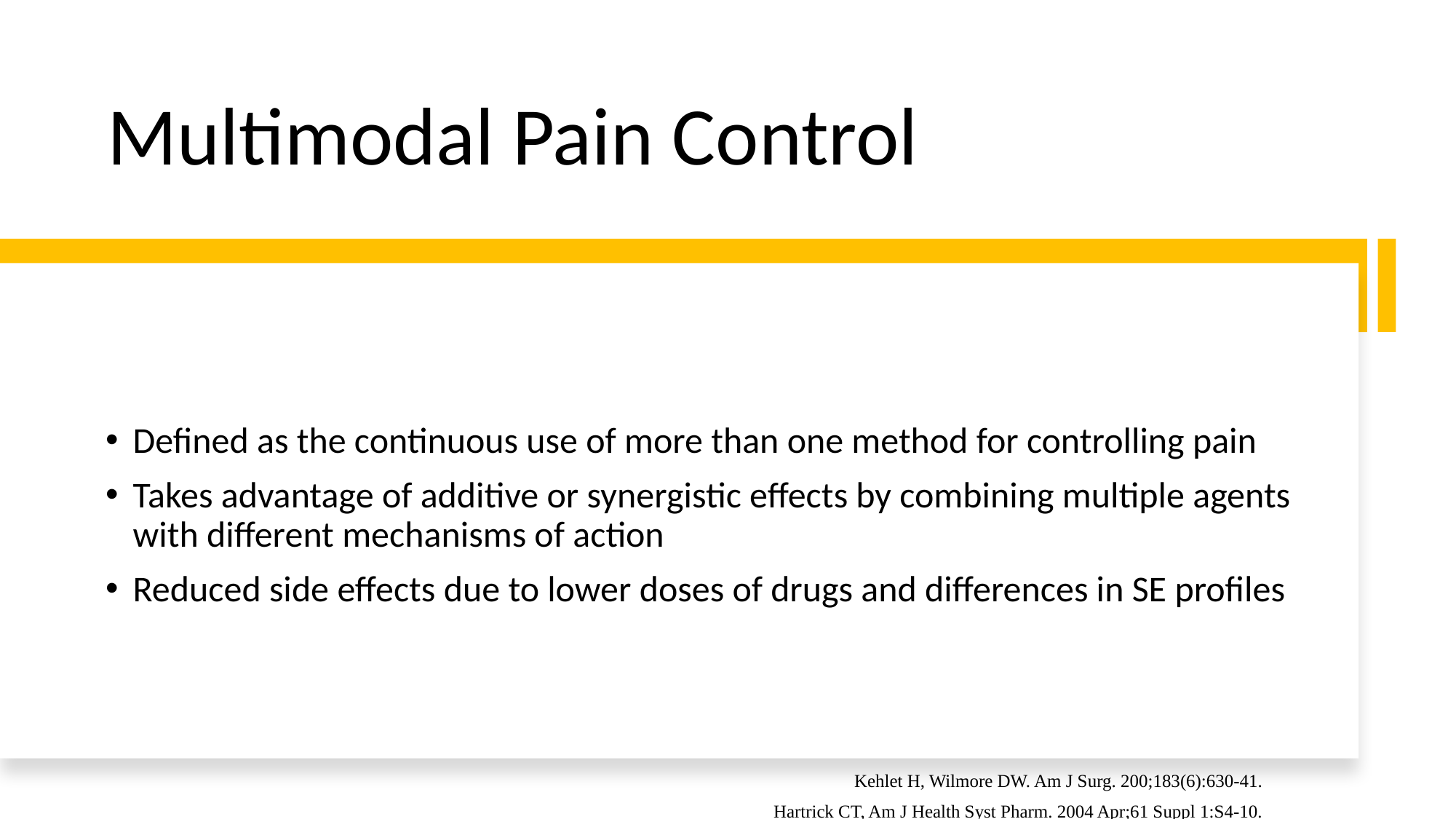

Multimodal Pain Control

Defined as the continuous use of more than one method for controlling pain
Takes advantage of additive or synergistic effects by combining multiple agents with different mechanisms of action
Reduced side effects due to lower doses of drugs and differences in SE profiles
Kehlet H, Wilmore DW. Am J Surg. 200;183(6):630-41.
Hartrick CT, Am J Health Syst Pharm. 2004 Apr;61 Suppl 1:S4-10.